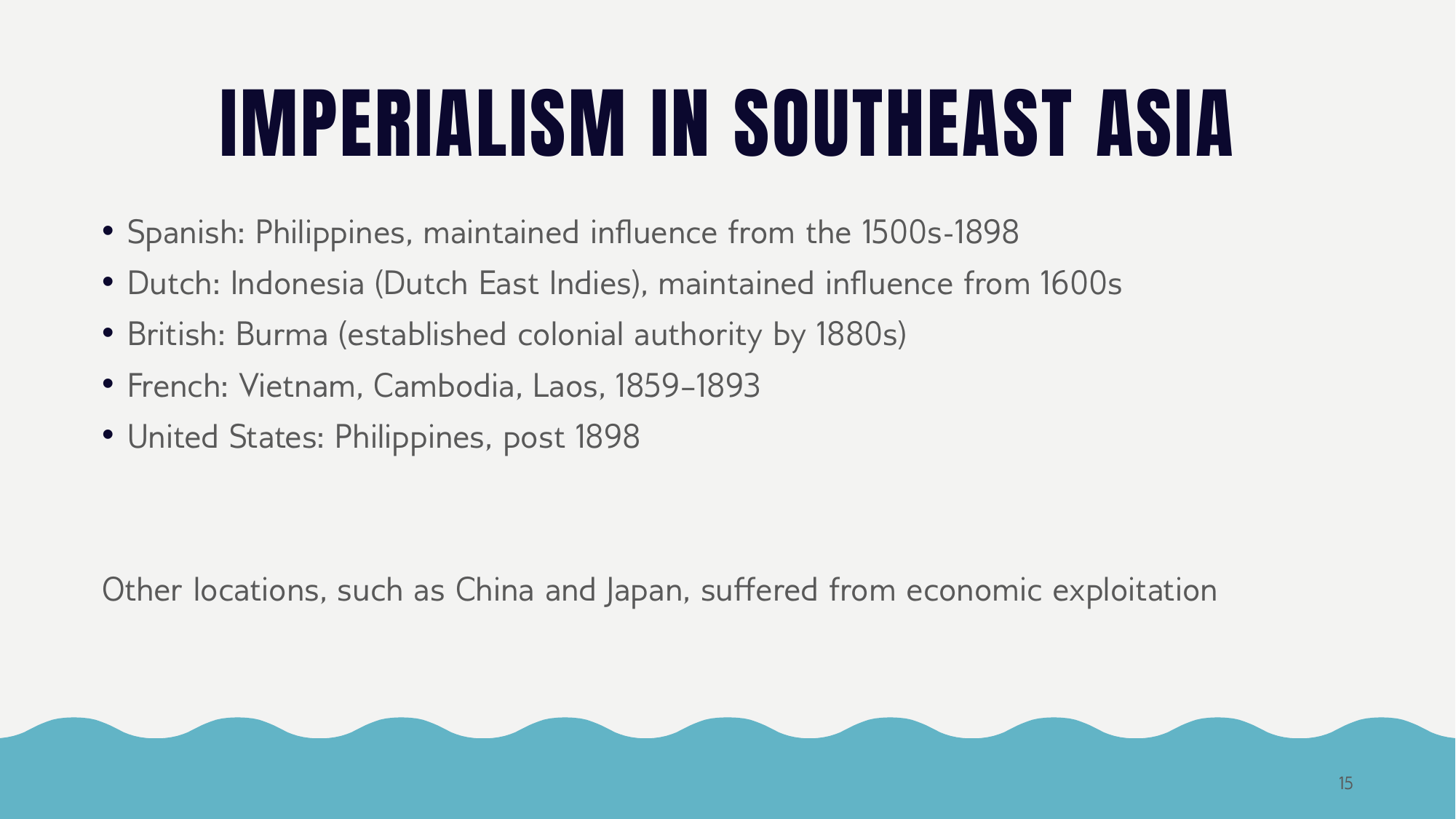

Imperialism in Southeast Asia
Spanish: Philippines, maintained influence from the 1500s-1898
Dutch: Indonesia (Dutch East Indies), maintained influence from 1600s
British: Burma (established colonial authority by 1880s)
French: Vietnam, Cambodia, Laos, 1859–1893
United States: Philippines, post 1898

Other locations, such as China and Japan, suffered from economic exploitation

15